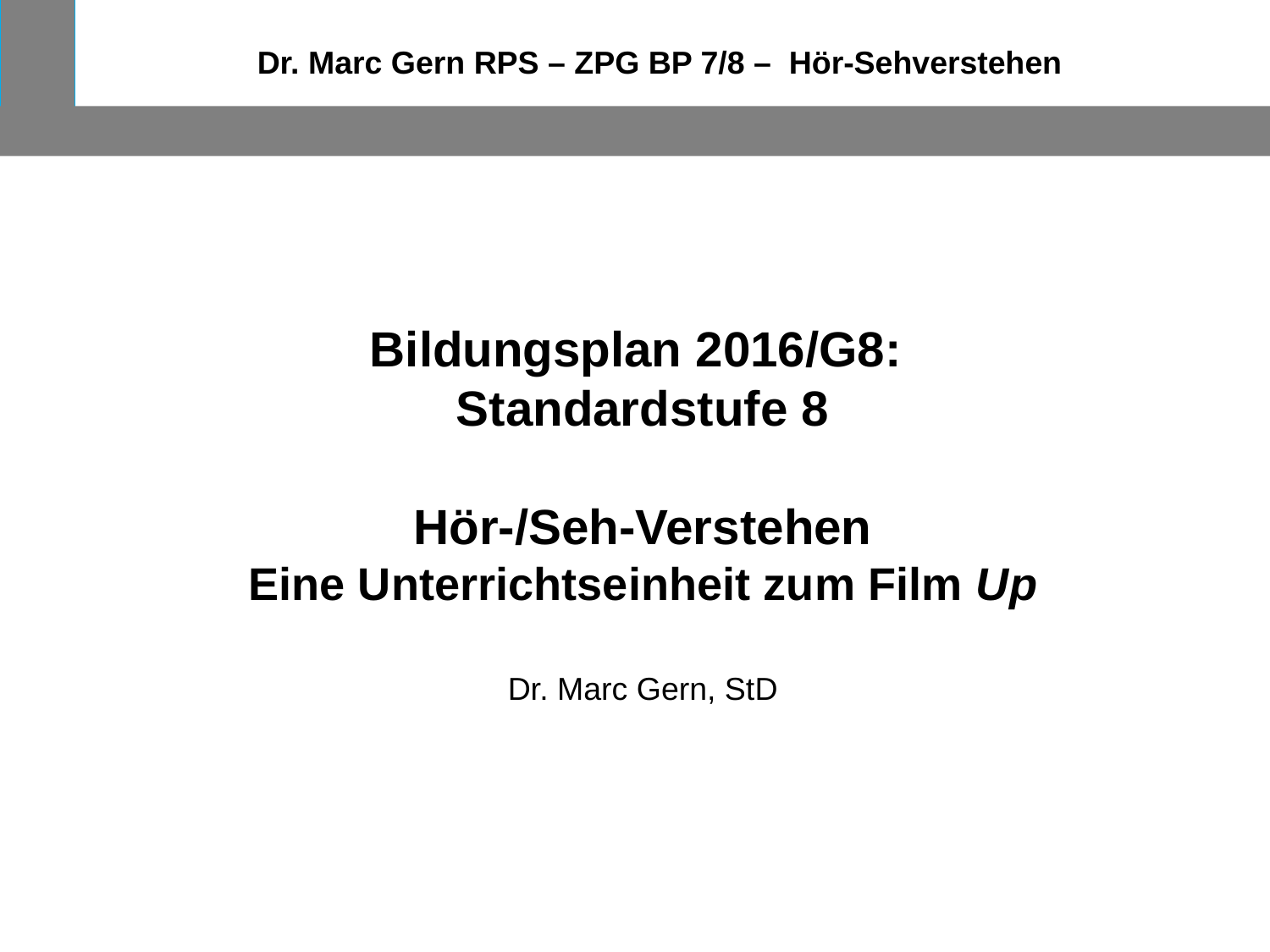

Dr. Marc Gern RPS – ZPG BP 7/8 –  Hör-Sehverstehen

Bildungsplan 2016/G8:
Standardstufe 8

Hör-/Seh-Verstehen
Eine Unterrichtseinheit zum Film Up

Dr. Marc Gern, StD